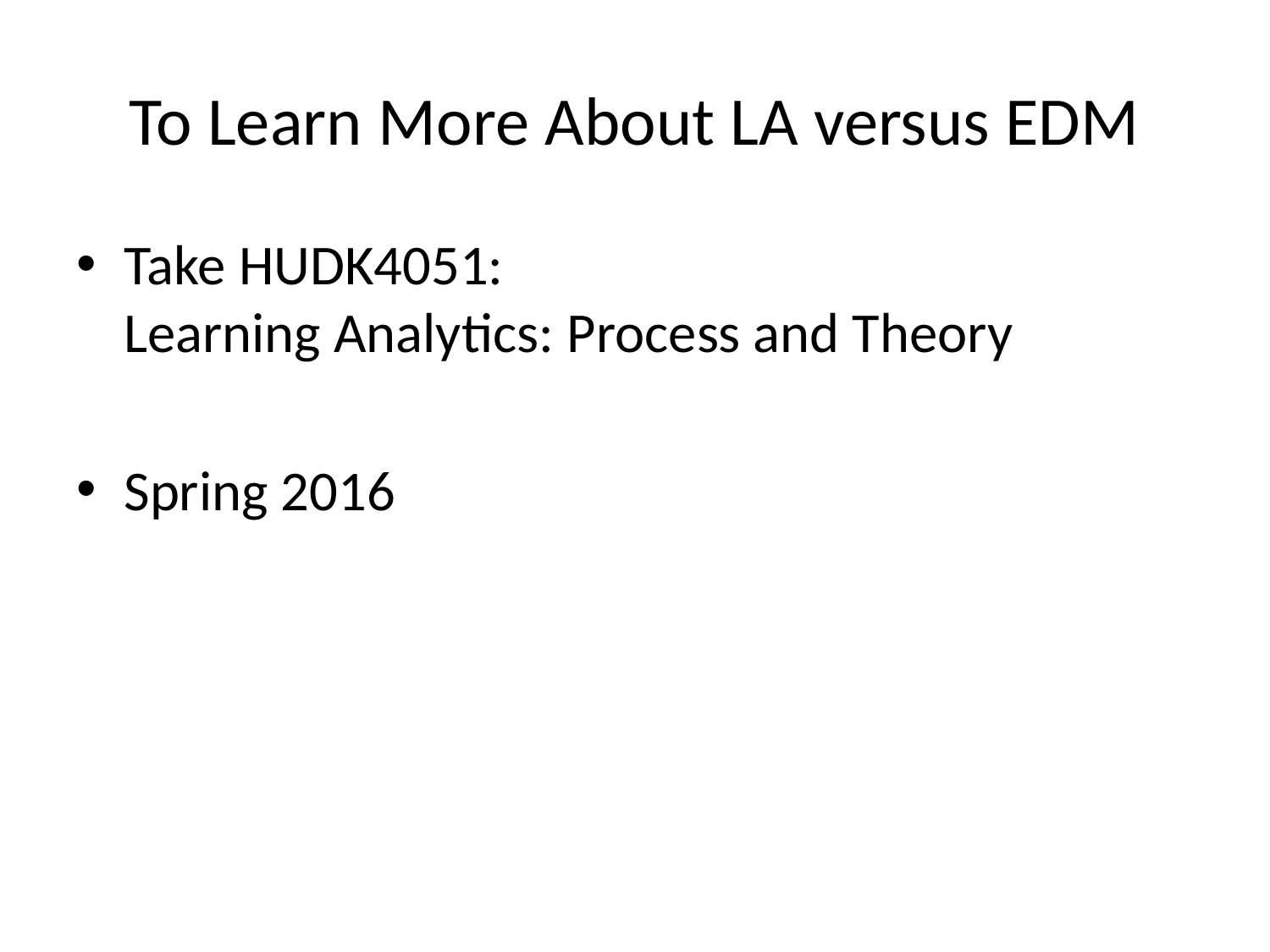

# To Learn More About LA versus EDM
Take HUDK4051:
Learning Analytics: Process and Theory

Spring 2016